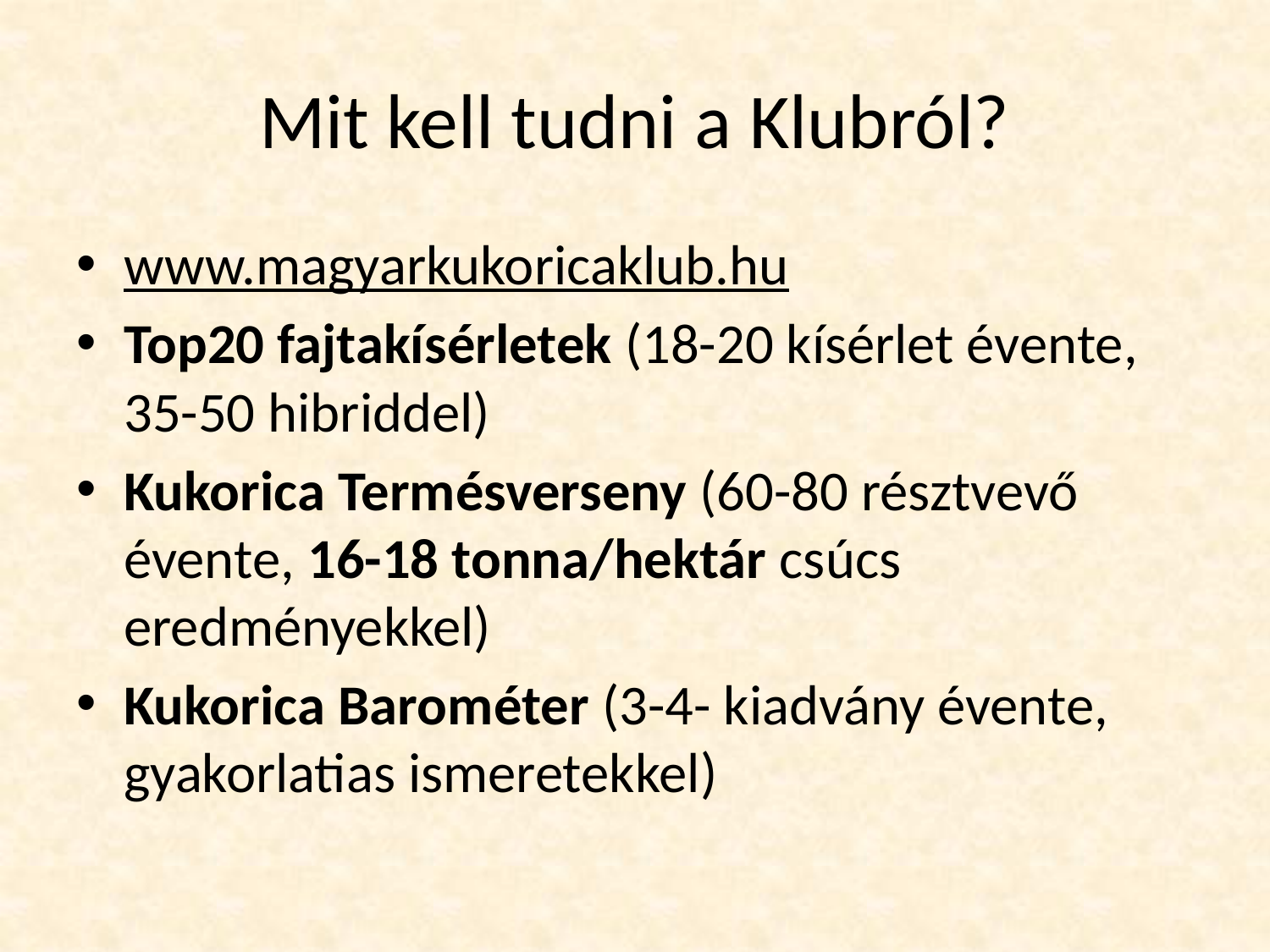

# Mit kell tudni a Klubról?
www.magyarkukoricaklub.hu
Top20 fajtakísérletek (18-20 kísérlet évente, 35-50 hibriddel)
Kukorica Termésverseny (60-80 résztvevő évente, 16-18 tonna/hektár csúcs eredményekkel)
Kukorica Barométer (3-4- kiadvány évente, gyakorlatias ismeretekkel)